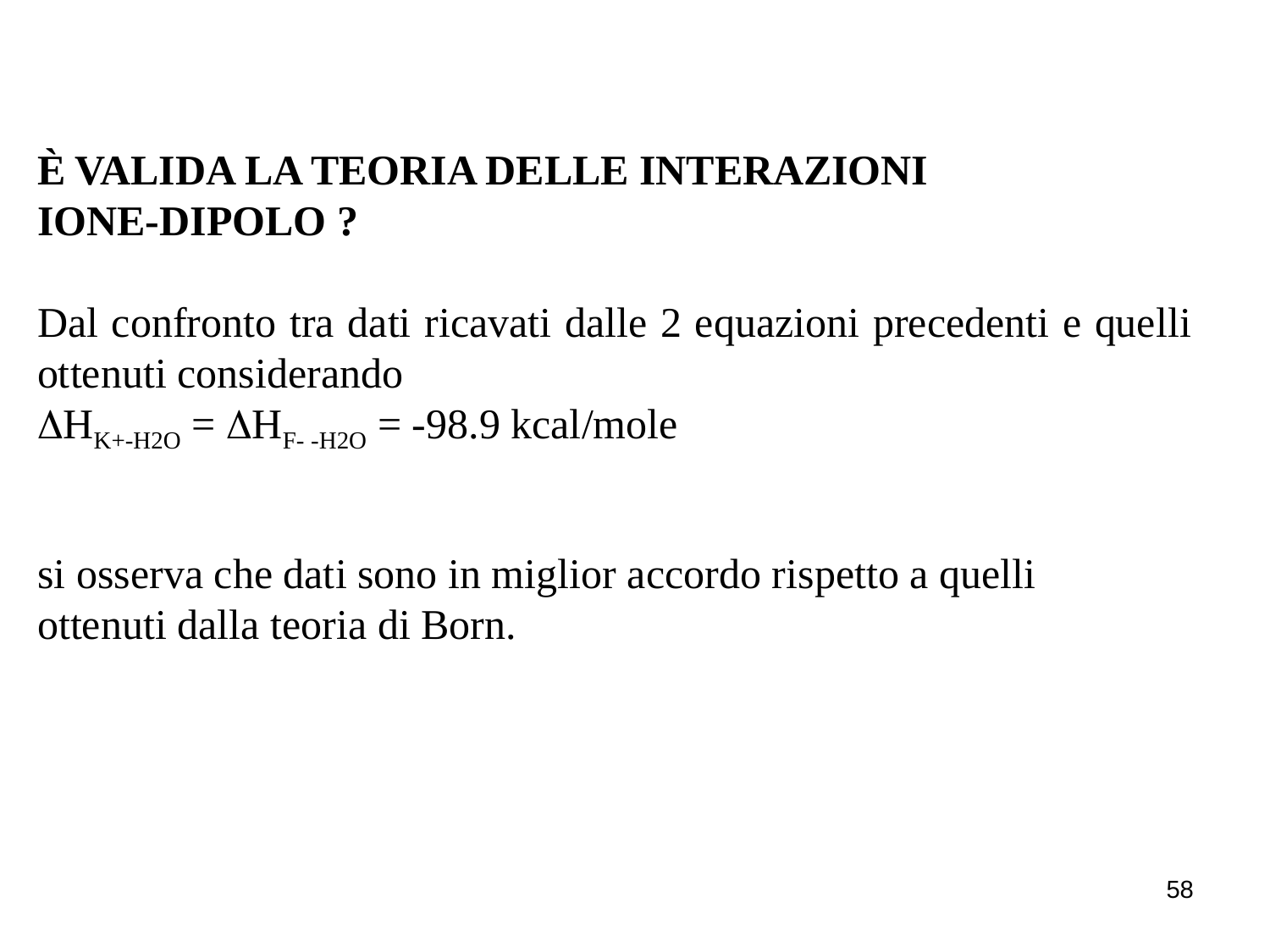

È VALIDA LA TEORIA DELLE INTERAZIONI
IONE-DIPOLO ?

Dal confronto tra dati ricavati dalle 2 equazioni precedenti e quelli ottenuti considerando
ΔHK+-H2O = ΔHF- -H2O = -98.9 kcal/mole
si osserva che dati sono in miglior accordo rispetto a quelli ottenuti dalla teoria di Born.
58